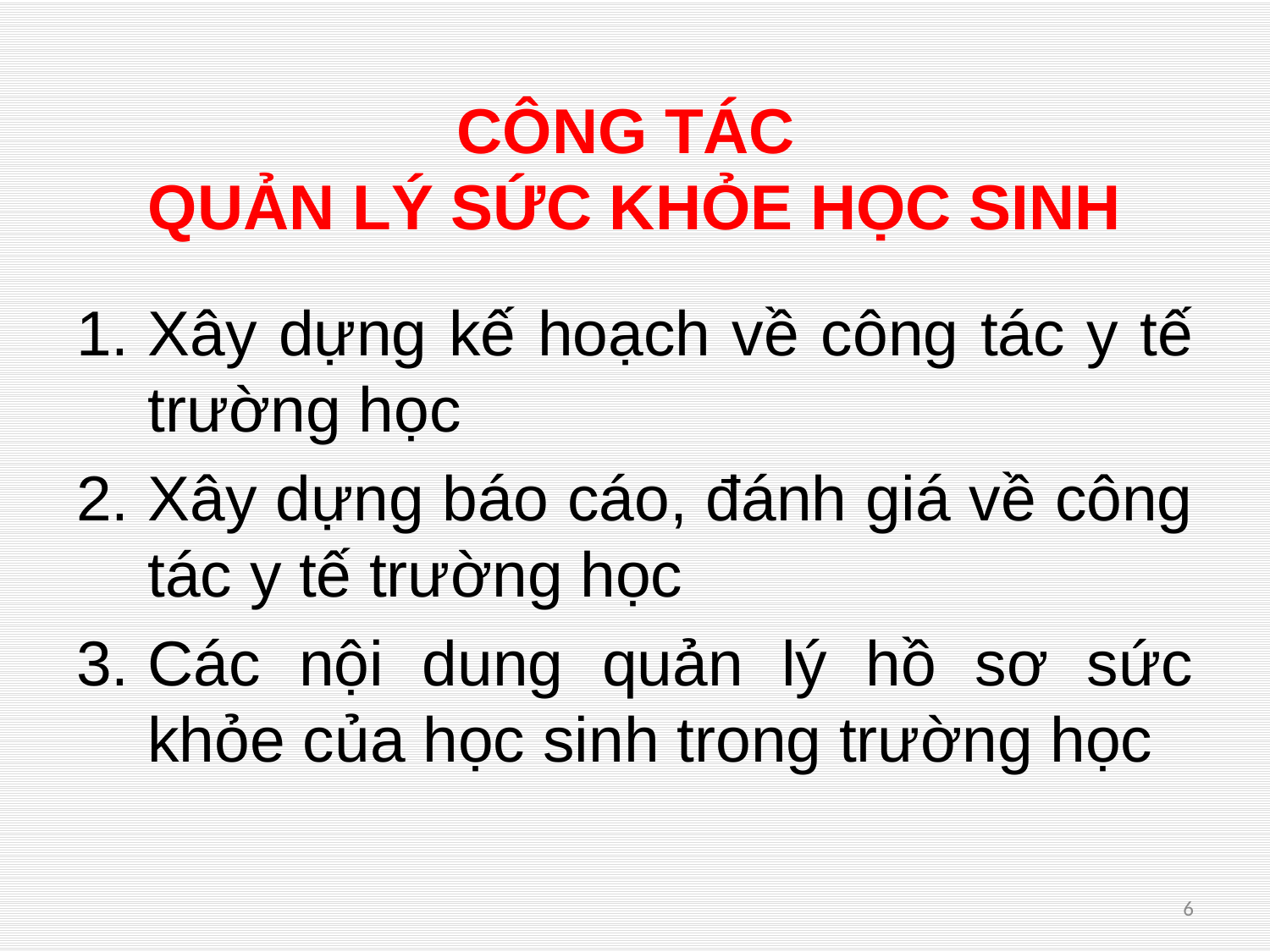

# CÔNG TÁC QUẢN LÝ SỨC KHỎE HỌC SINH
Xây dựng kế hoạch về công tác y tế trường học
Xây dựng báo cáo, đánh giá về công tác y tế trường học
Các nội dung quản lý hồ sơ sức khỏe của học sinh trong trường học

6